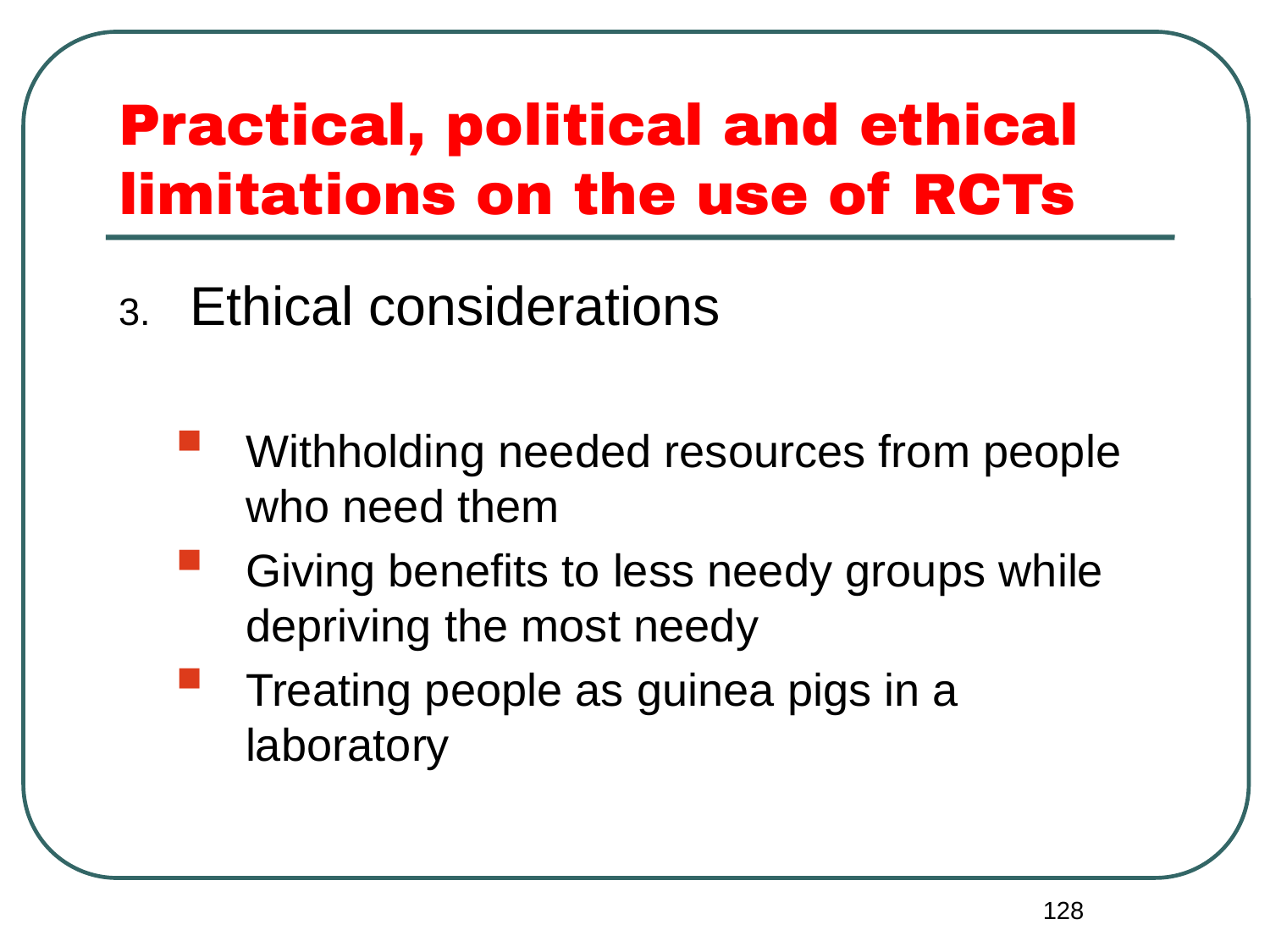

# Practical, political and ethical limitations on the use of RCTs
Ethical considerations

Withholding needed resources from people who need them
Giving benefits to less needy groups while depriving the most needy
Treating people as guinea pigs in a laboratory
128